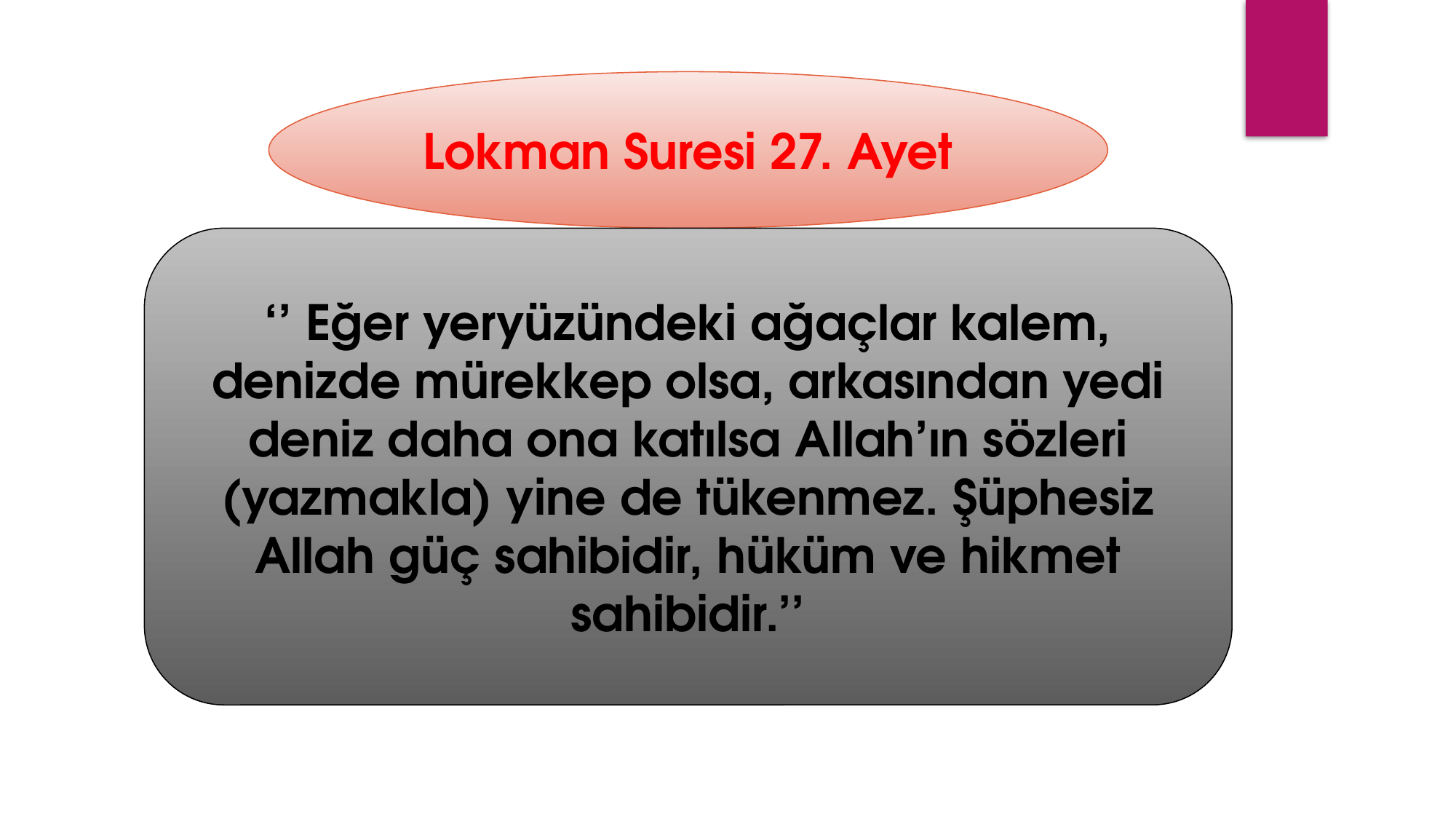

Lokman Suresi 27. Ayet
‘’ Eğer yeryüzündeki ağaçlar kalem, denizde mürekkep olsa, arkasından yedi deniz daha ona katılsa Allah’ın sözleri (yazmakla) yine de tükenmez. Şüphesiz Allah güç sahibidir, hüküm ve hikmet sahibidir.’’